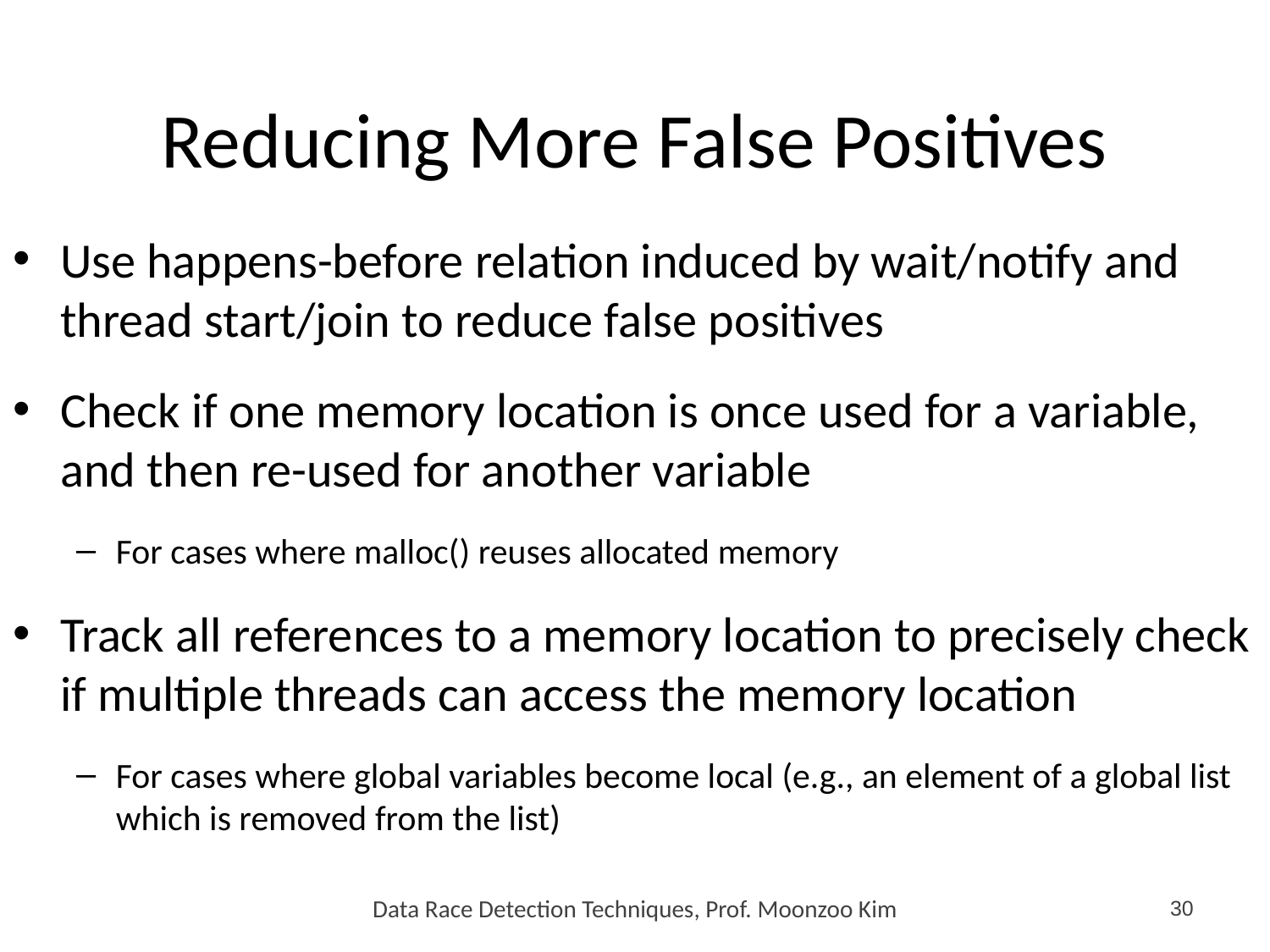

# Reducing More False Positives
Use happens-before relation induced by wait/notify and thread start/join to reduce false positives
Check if one memory location is once used for a variable, and then re-used for another variable
For cases where malloc() reuses allocated memory
Track all references to a memory location to precisely check if multiple threads can access the memory location
For cases where global variables become local (e.g., an element of a global list which is removed from the list)

Data Race Detection Techniques, Prof. Moonzoo Kim
30